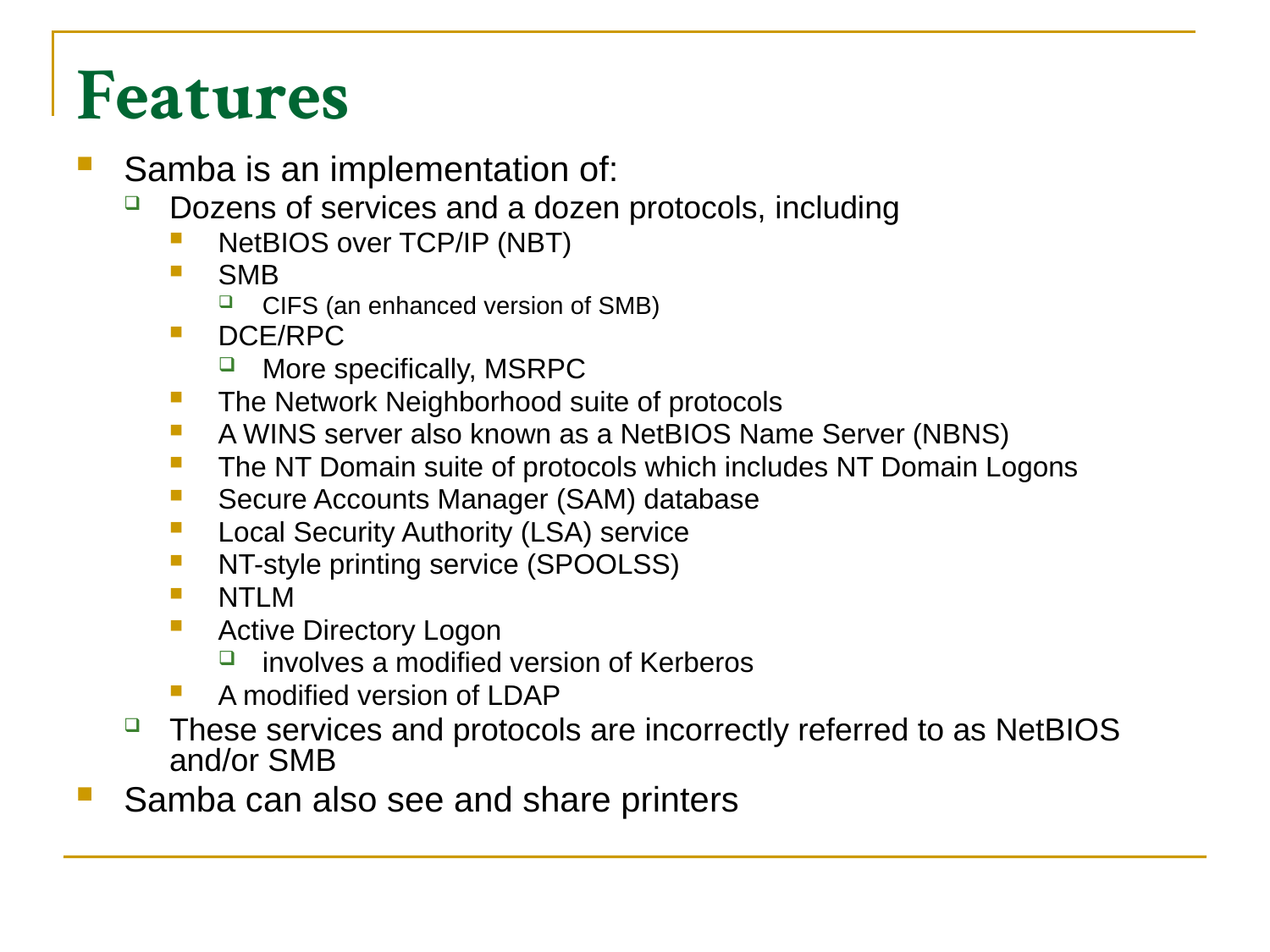

# Features
Samba is an implementation of:
Dozens of services and a dozen protocols, including
NetBIOS over TCP/IP (NBT)
SMB
CIFS (an enhanced version of SMB)
DCE/RPC
More specifically, MSRPC
The Network Neighborhood suite of protocols
A WINS server also known as a NetBIOS Name Server (NBNS)
The NT Domain suite of protocols which includes NT Domain Logons
Secure Accounts Manager (SAM) database
Local Security Authority (LSA) service
NT-style printing service (SPOOLSS)
NTLM
Active Directory Logon
involves a modified version of Kerberos
A modified version of LDAP
These services and protocols are incorrectly referred to as NetBIOS and/or SMB
Samba can also see and share printers